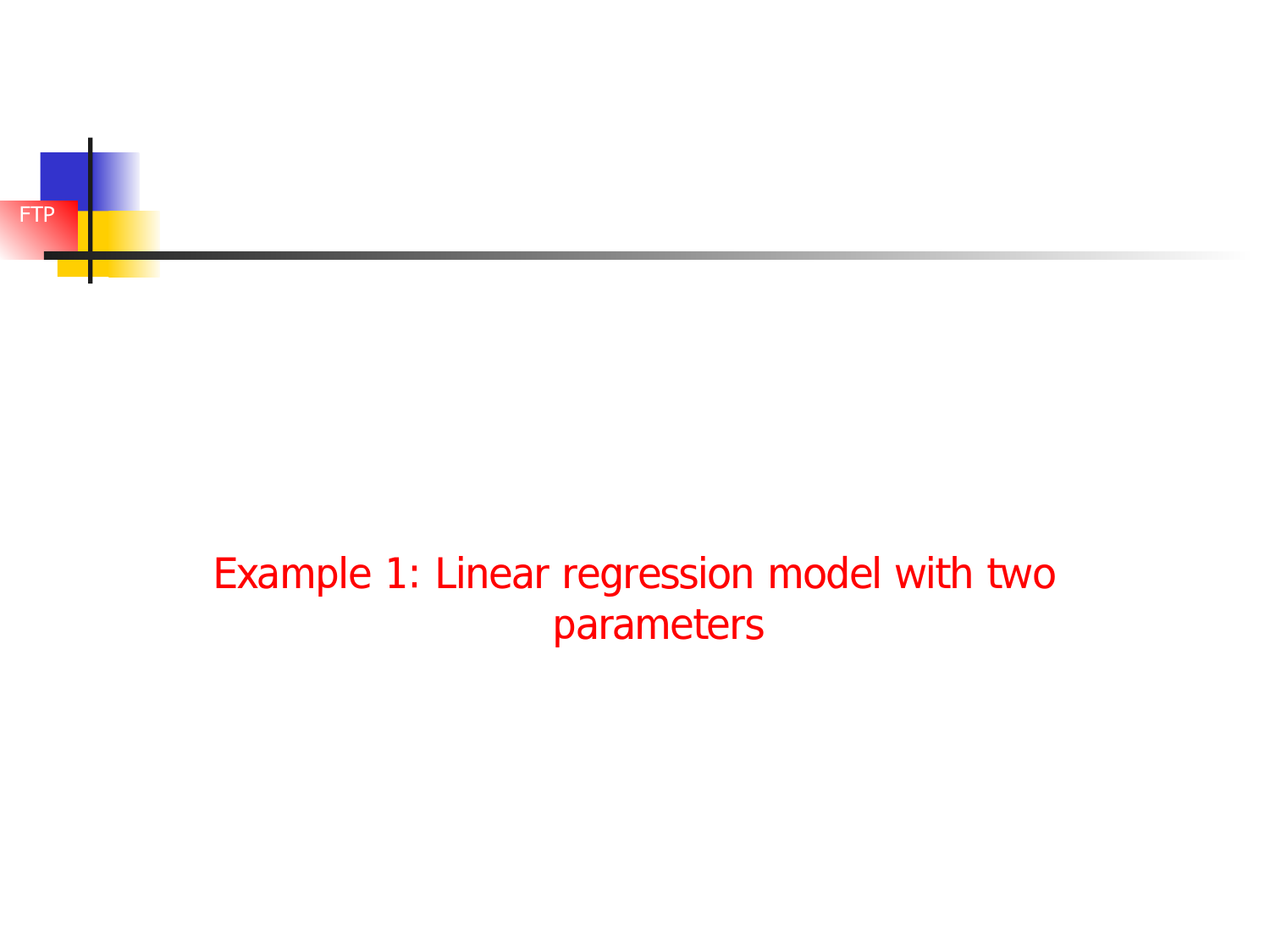

Example 1: Linear regression model with two parameters